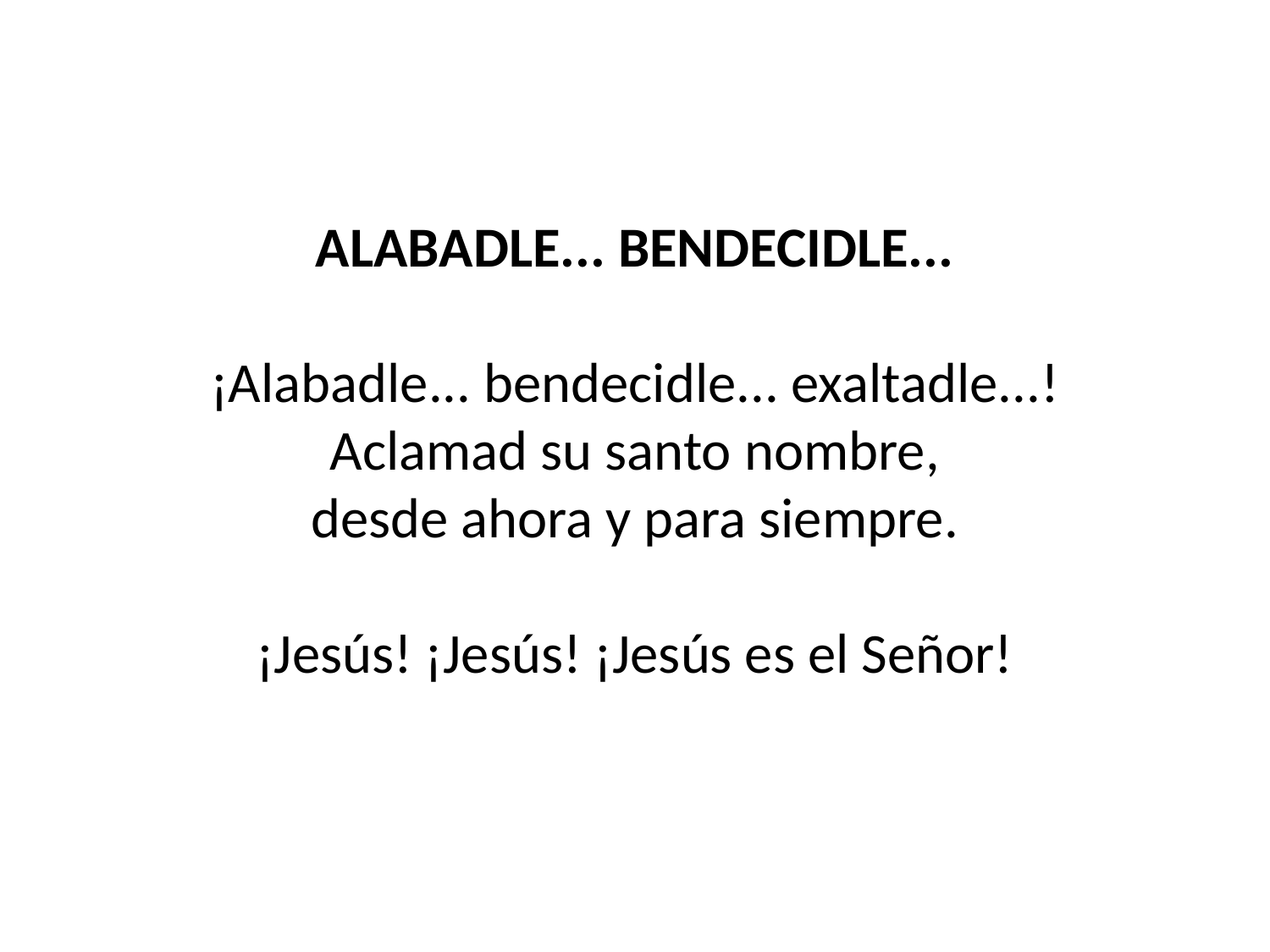

ALABADLE... BENDECIDLE...

¡Alabadle... bendecidle... exaltadle...!
Aclamad su santo nombre,
desde ahora y para siempre.

¡Jesús! ¡Jesús! ¡Jesús es el Señor!